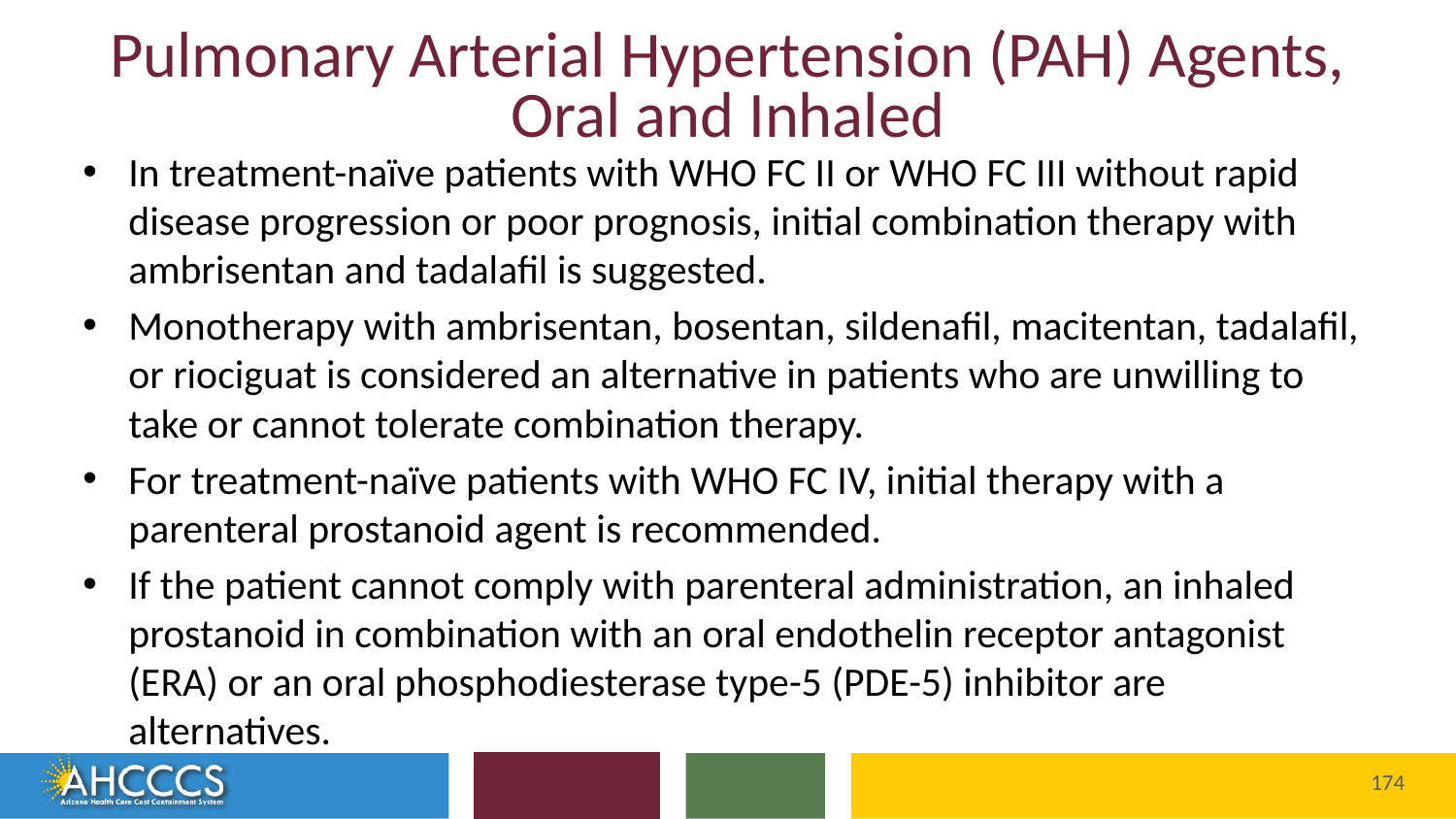

# Pulmonary Arterial Hypertension (PAH) Agents, Oral and Inhaled
In treatment-naïve patients with WHO FC II or WHO FC III without rapid disease progression or poor prognosis, initial combination therapy with ambrisentan and tadalafil is suggested.
Monotherapy with ambrisentan, bosentan, sildenafil, macitentan, tadalafil, or riociguat is considered an alternative in patients who are unwilling to take or cannot tolerate combination therapy.
For treatment-naïve patients with WHO FC IV, initial therapy with a parenteral prostanoid agent is recommended.
If the patient cannot comply with parenteral administration, an inhaled prostanoid in combination with an oral endothelin receptor antagonist (ERA) or an oral phosphodiesterase type-5 (PDE-5) inhibitor are alternatives.

174